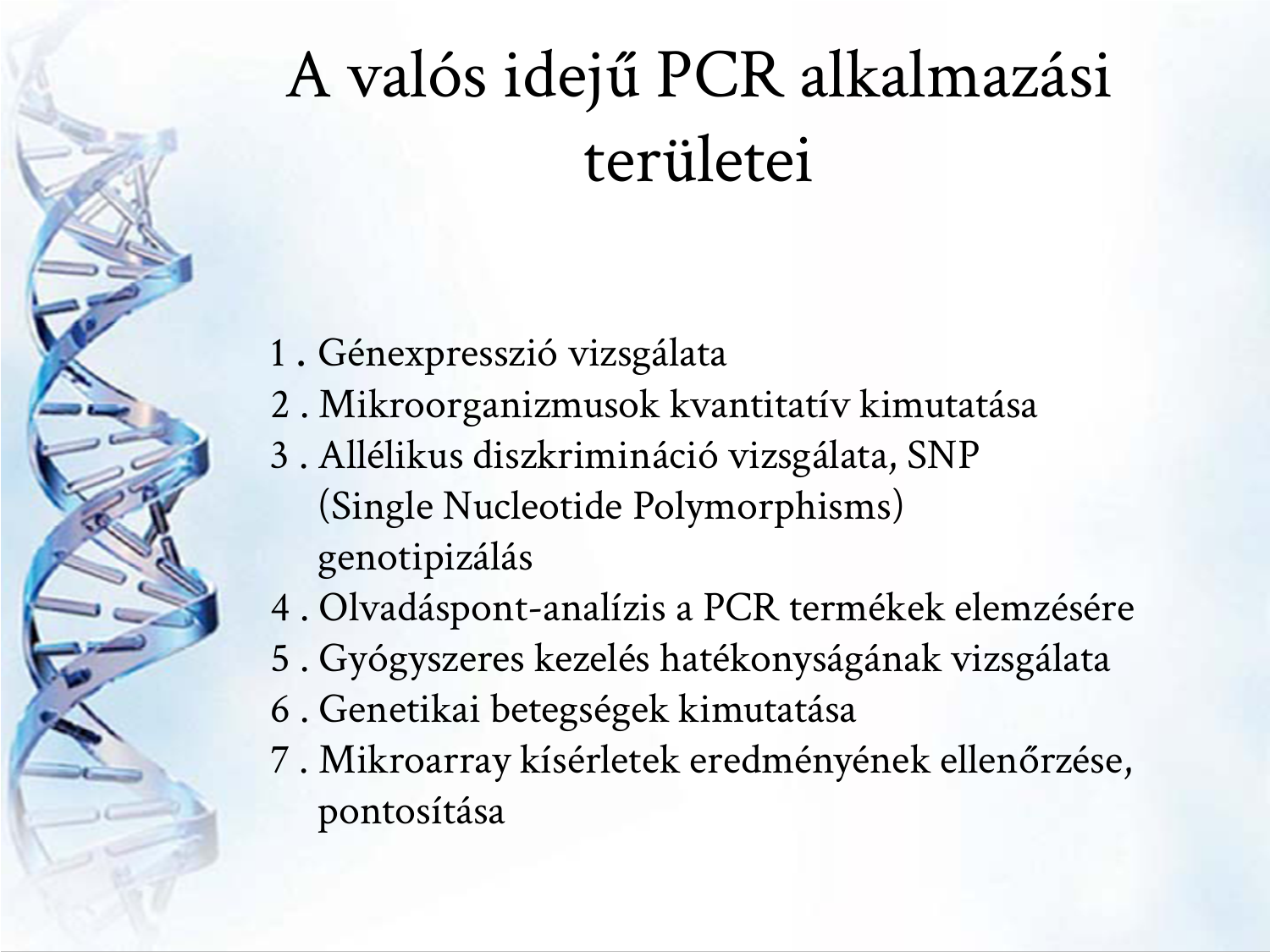

A valós idejű PCR alkalmazási területei
1 . Génexpresszió vizsgálata
2 . Mikroorganizmusok kvantitatív kimutatása
3 . Allélikus diszkrimináció vizsgálata, SNP
     (Single Nucleotide Polymorphisms)
     genotipizálás
4 . Olvadáspont-analízis a PCR termékek elemzésére
5 . Gyógyszeres kezelés hatékonyságának vizsgálata
6 . Genetikai betegségek kimutatása
7 . Mikroarray kísérletek eredményének ellenőrzése,
     pontosítása